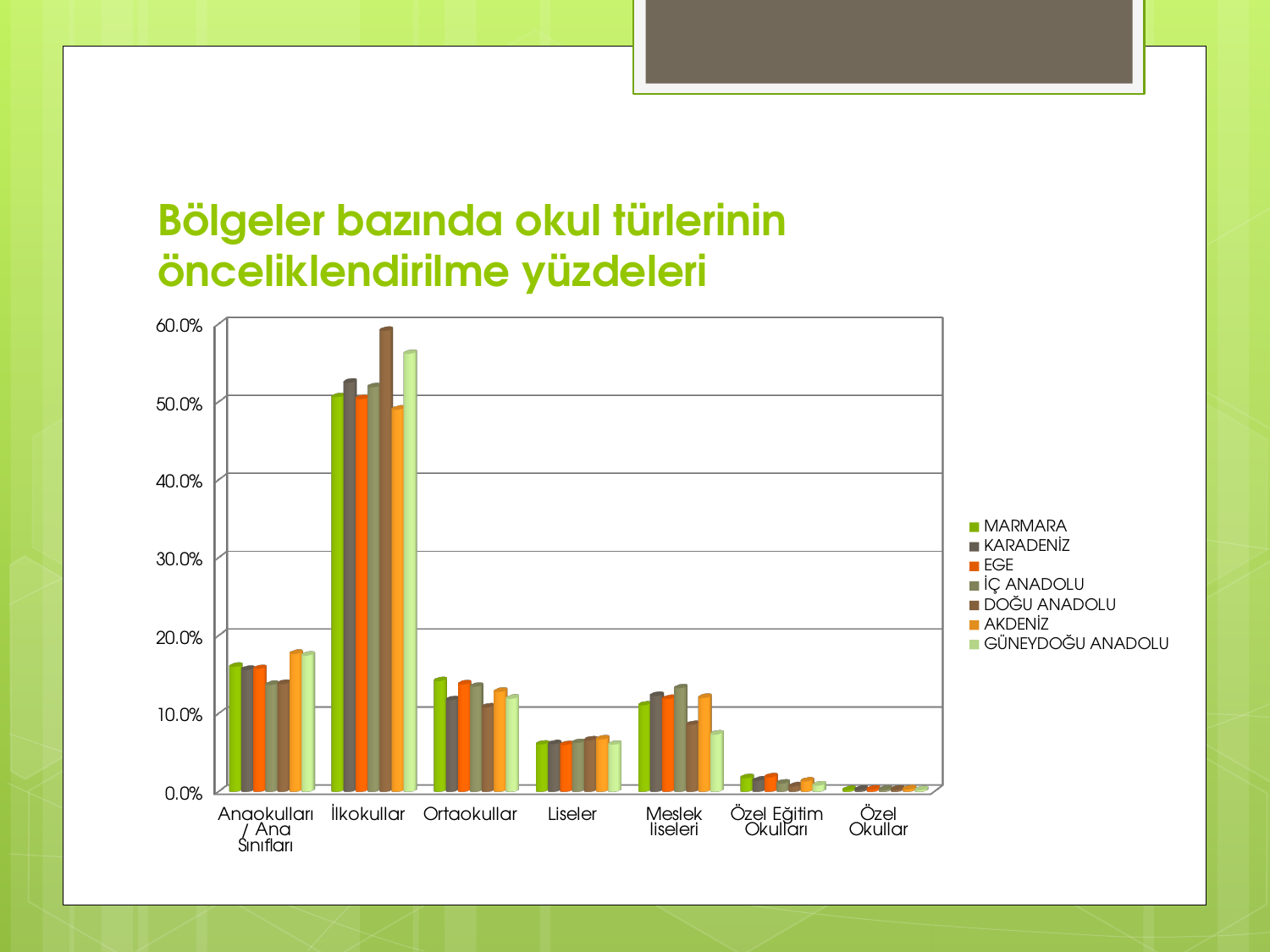

# Bölgeler bazında okul türlerinin önceliklendirilme yüzdeleri

[unsupported chart]